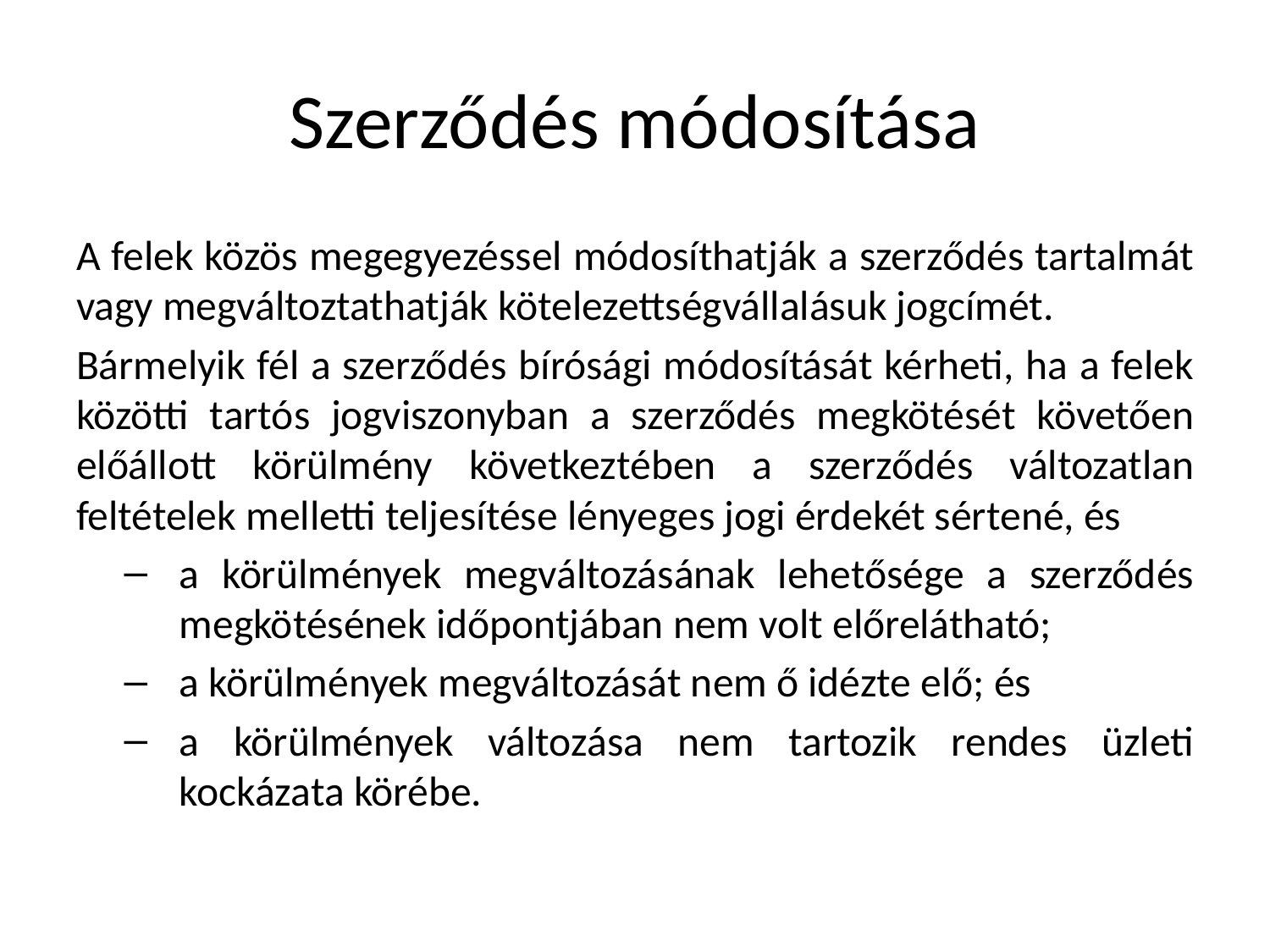

# Szerződés módosítása
A felek közös megegyezéssel módosíthatják a szerződés tartalmát vagy megváltoztathatják kötelezettségvállalásuk jogcímét.
Bármelyik fél a szerződés bírósági módosítását kérheti, ha a felek közötti tartós jogviszonyban a szerződés megkötését követően előállott körülmény következtében a szerződés változatlan feltételek melletti teljesítése lényeges jogi érdekét sértené, és
a körülmények megváltozásának lehetősége a szerződés megkötésének időpontjában nem volt előrelátható;
a körülmények megváltozását nem ő idézte elő; és
a körülmények változása nem tartozik rendes üzleti kockázata körébe.